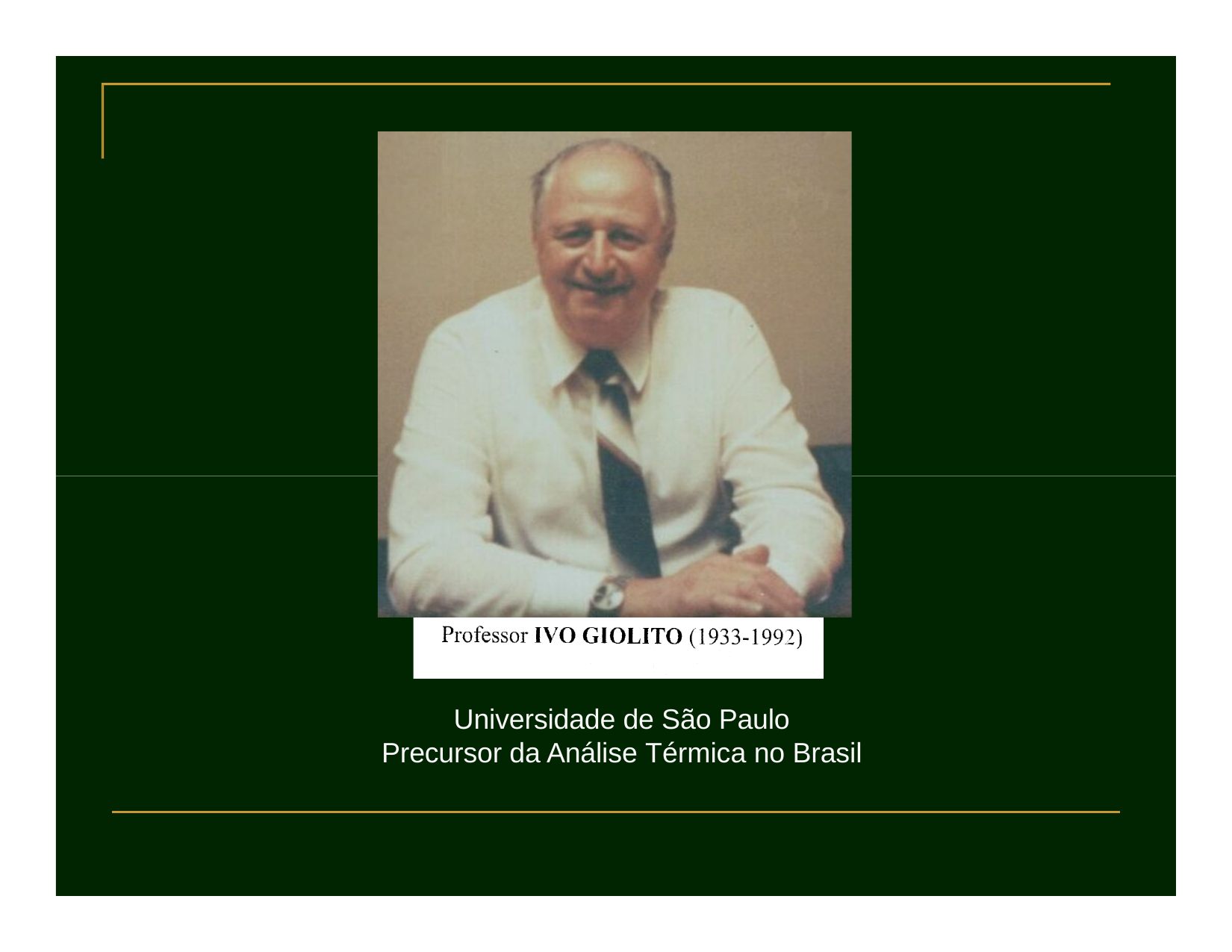

Universidade de São Paulo  Precursor da Análise Térmica no Brasil